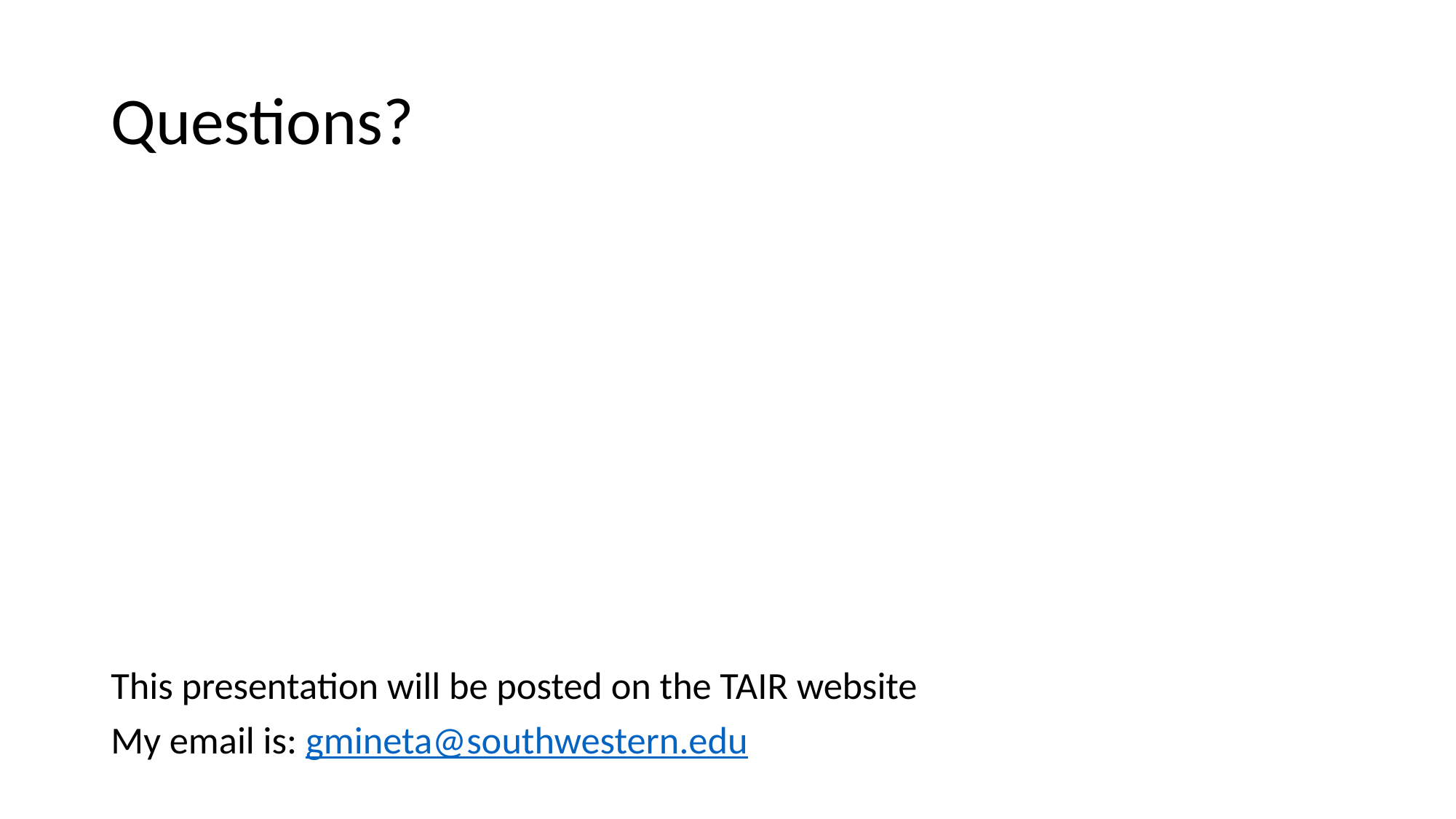

# Questions?

This presentation will be posted on the TAIR website
My email is: gmineta@southwestern.edu